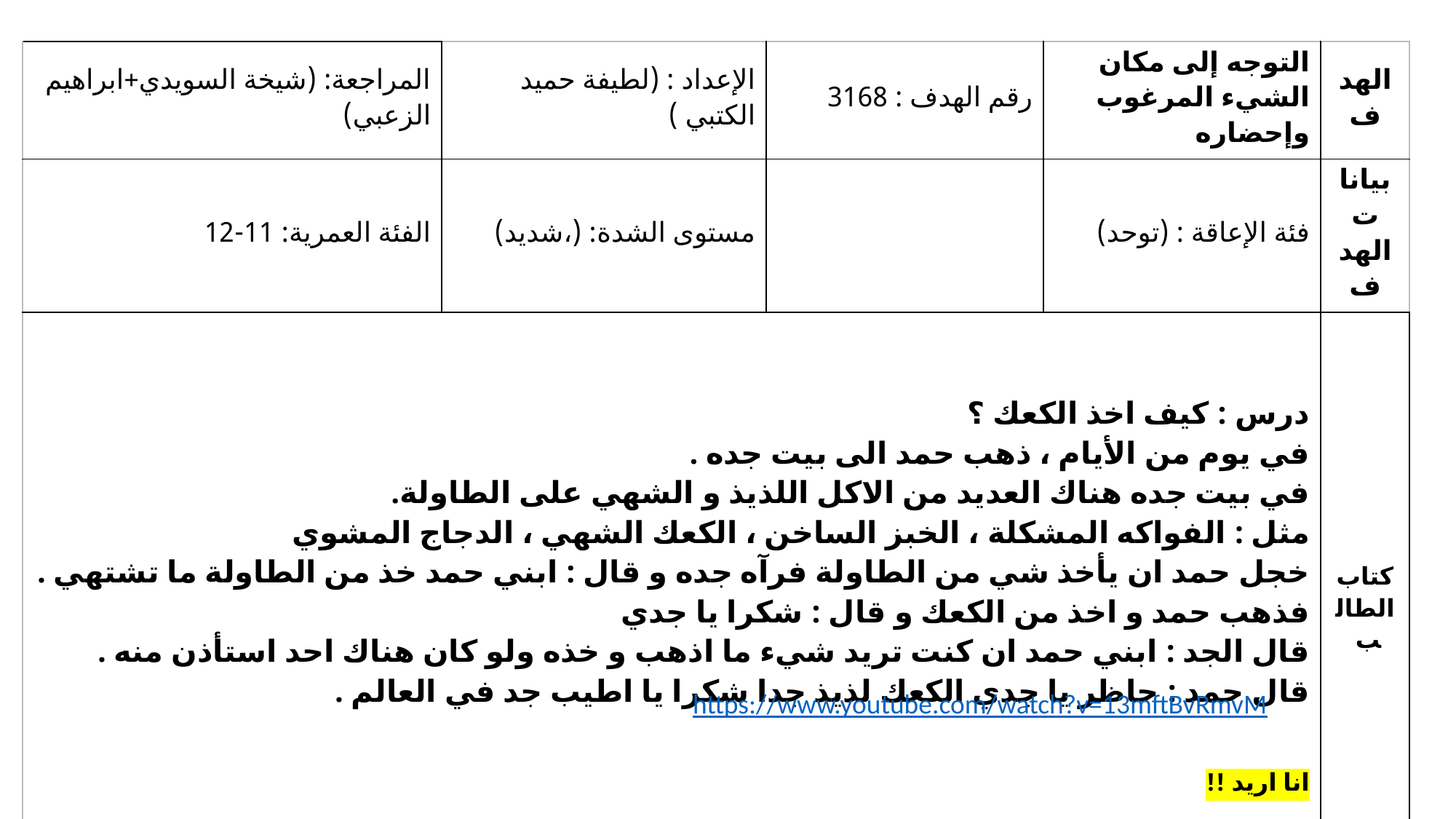

| المراجعة: (شيخة السويدي+ابراهيم الزعبي) | الإعداد : (لطيفة حميد الكتبي ) | رقم الهدف : 3168 | التوجه إلى مكان الشيء المرغوب وإحضاره | الهدف |
| --- | --- | --- | --- | --- |
| الفئة العمرية: 11-12 | مستوى الشدة: (،شديد) |  | فئة الإعاقة : (توحد) | بيانات الهدف |
| درس : كيف اخذ الكعك ؟ في يوم من الأيام ، ذهب حمد الى بيت جده . في بيت جده هناك العديد من الاكل اللذيذ و الشهي على الطاولة. مثل : الفواكه المشكلة ، الخبز الساخن ، الكعك الشهي ، الدجاج المشوي خجل حمد ان يأخذ شي من الطاولة فرآه جده و قال : ابني حمد خذ من الطاولة ما تشتهي . فذهب حمد و اخذ من الكعك و قال : شكرا يا جدي قال الجد : ابني حمد ان كنت تريد شيء ما اذهب و خذه ولو كان هناك احد استأذن منه . قال حمد : حاظر يا جدي الكعك لذيذ جدا شكرا يا اطيب جد في العالم . انا اريد !! |  |  |  | كتاب الطالب |
https://www.youtube.com/watch?v=13mftBvRmvM